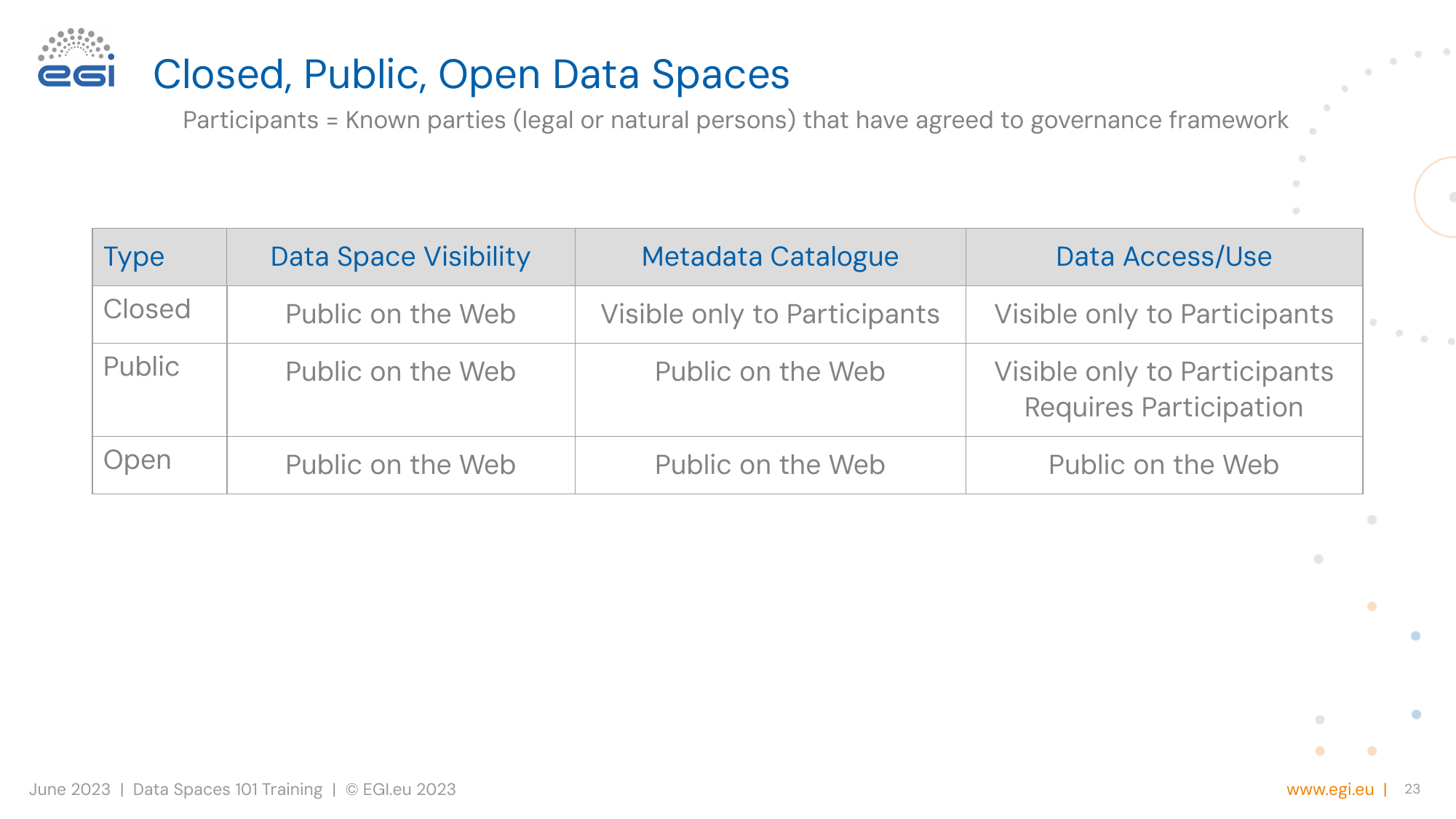

# Closed, Public, Open Data Spaces
Participants = Known parties (legal or natural persons) that have agreed to governance framework
| Type | Data Space Visibility | Metadata Catalogue | Data Access/Use |
| --- | --- | --- | --- |
| Closed | Public on the Web | Visible only to Participants | Visible only to Participants |
| Public | Public on the Web | Public on the Web | Visible only to Participants Requires Participation |
| Open | Public on the Web | Public on the Web | Public on the Web |
23